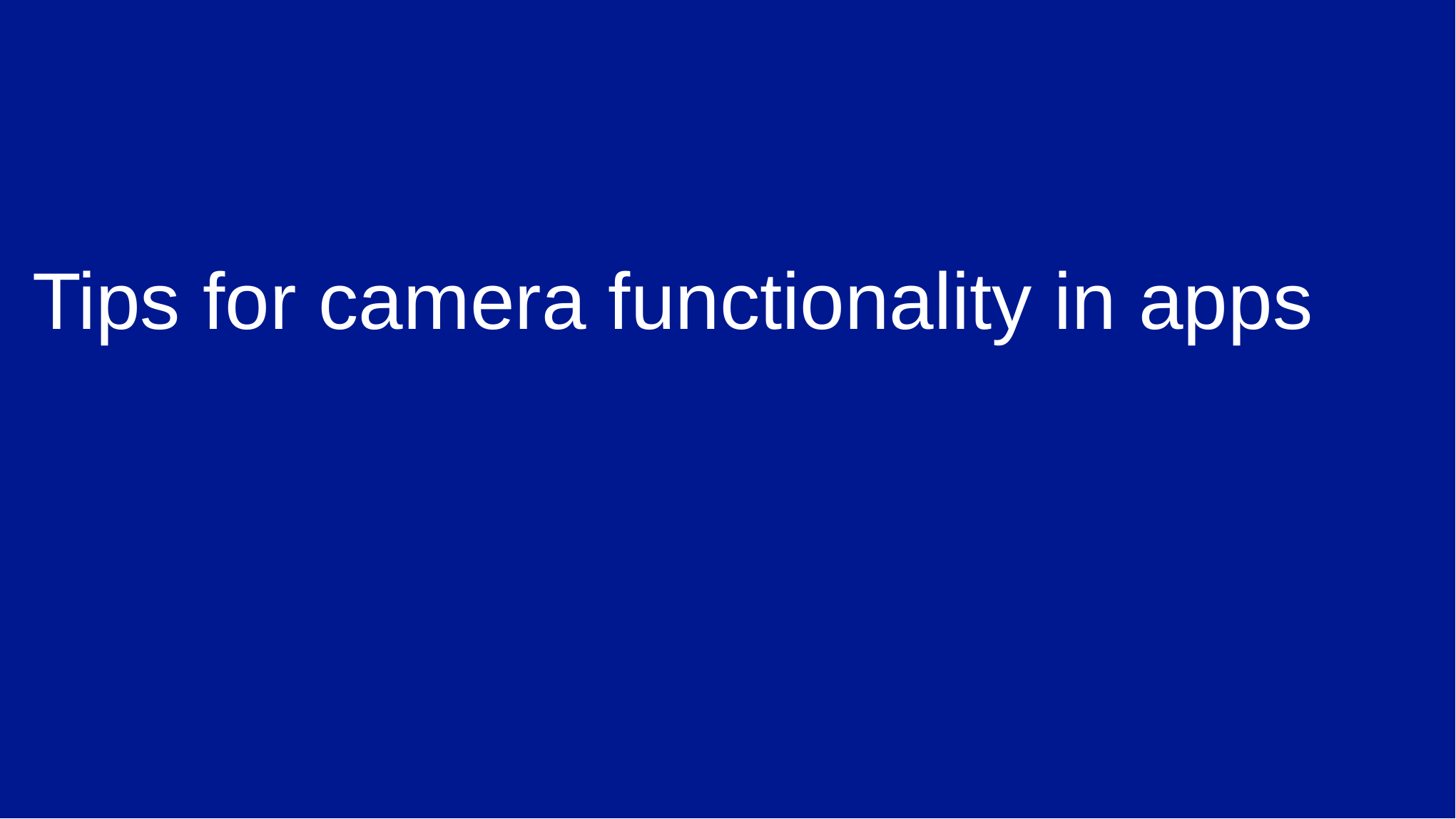

# Tips for camera functionality in apps